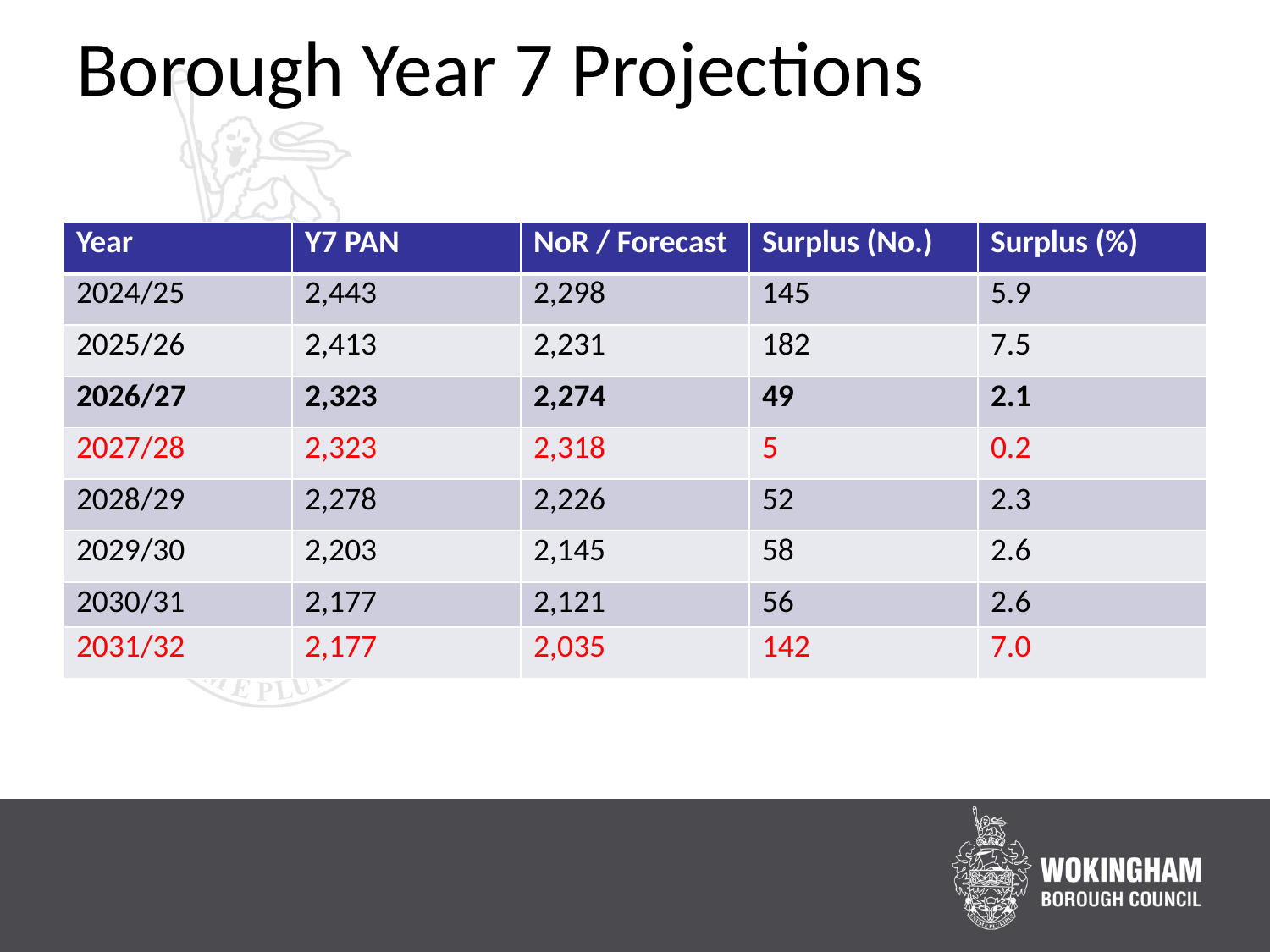

# Borough Year 7 Projections
| Year | Y7 PAN | NoR / Forecast | Surplus (No.) | Surplus (%) |
| --- | --- | --- | --- | --- |
| 2024/25 | 2,443 | 2,298 | 145 | 5.9 |
| 2025/26 | 2,413 | 2,231 | 182 | 7.5 |
| 2026/27 | 2,323 | 2,274 | 49 | 2.1 |
| 2027/28 | 2,323 | 2,318 | 5 | 0.2 |
| 2028/29 | 2,278 | 2,226 | 52 | 2.3 |
| 2029/30 | 2,203 | 2,145 | 58 | 2.6 |
| 2030/31 | 2,177 | 2,121 | 56 | 2.6 |
| 2031/32 | 2,177 | 2,035 | 142 | 7.0 |